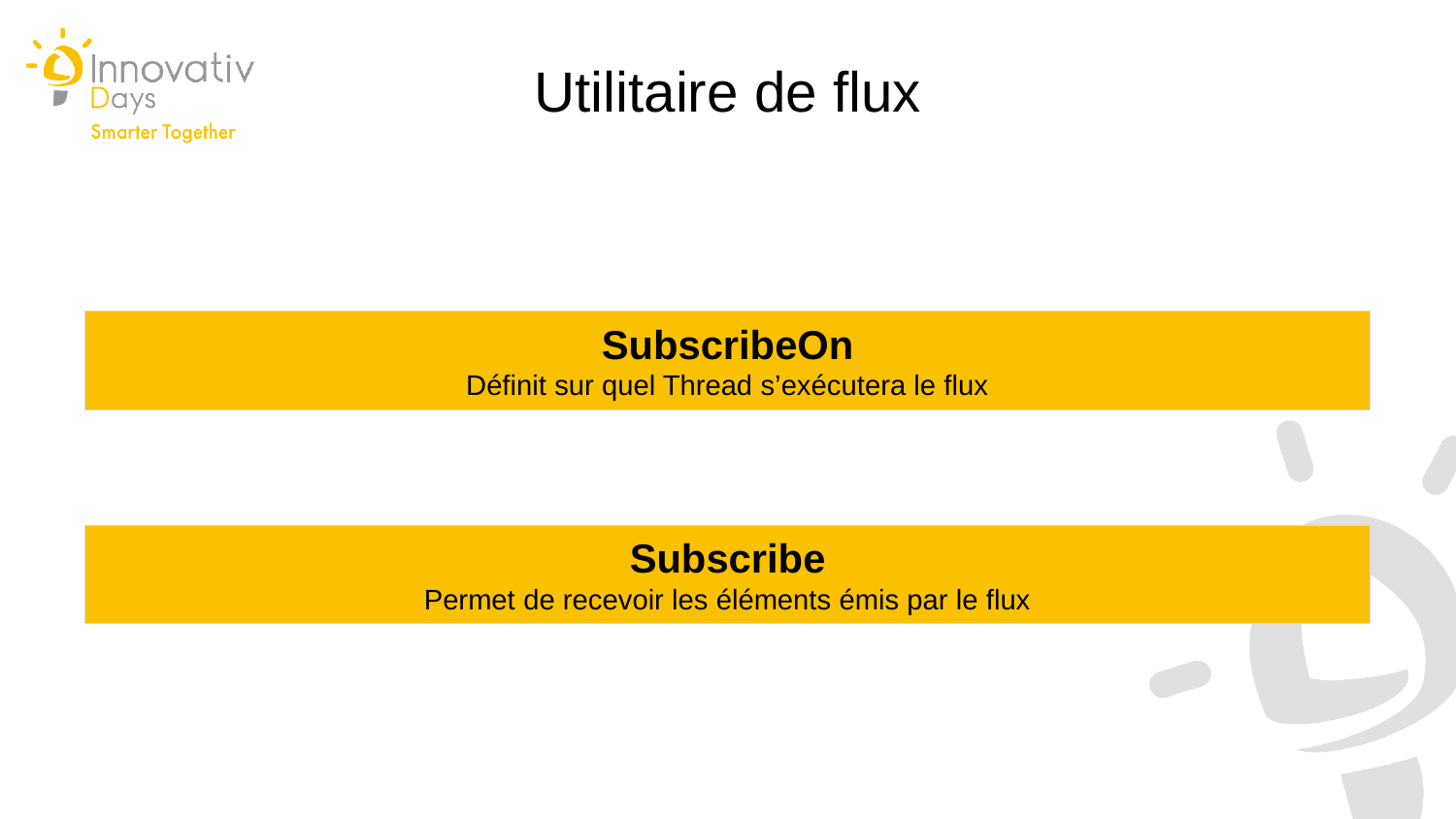

Utilitaire de flux
SubscribeOn
Définit sur quel Thread s’exécutera le flux
Subscribe
Permet de recevoir les éléments émis par le flux